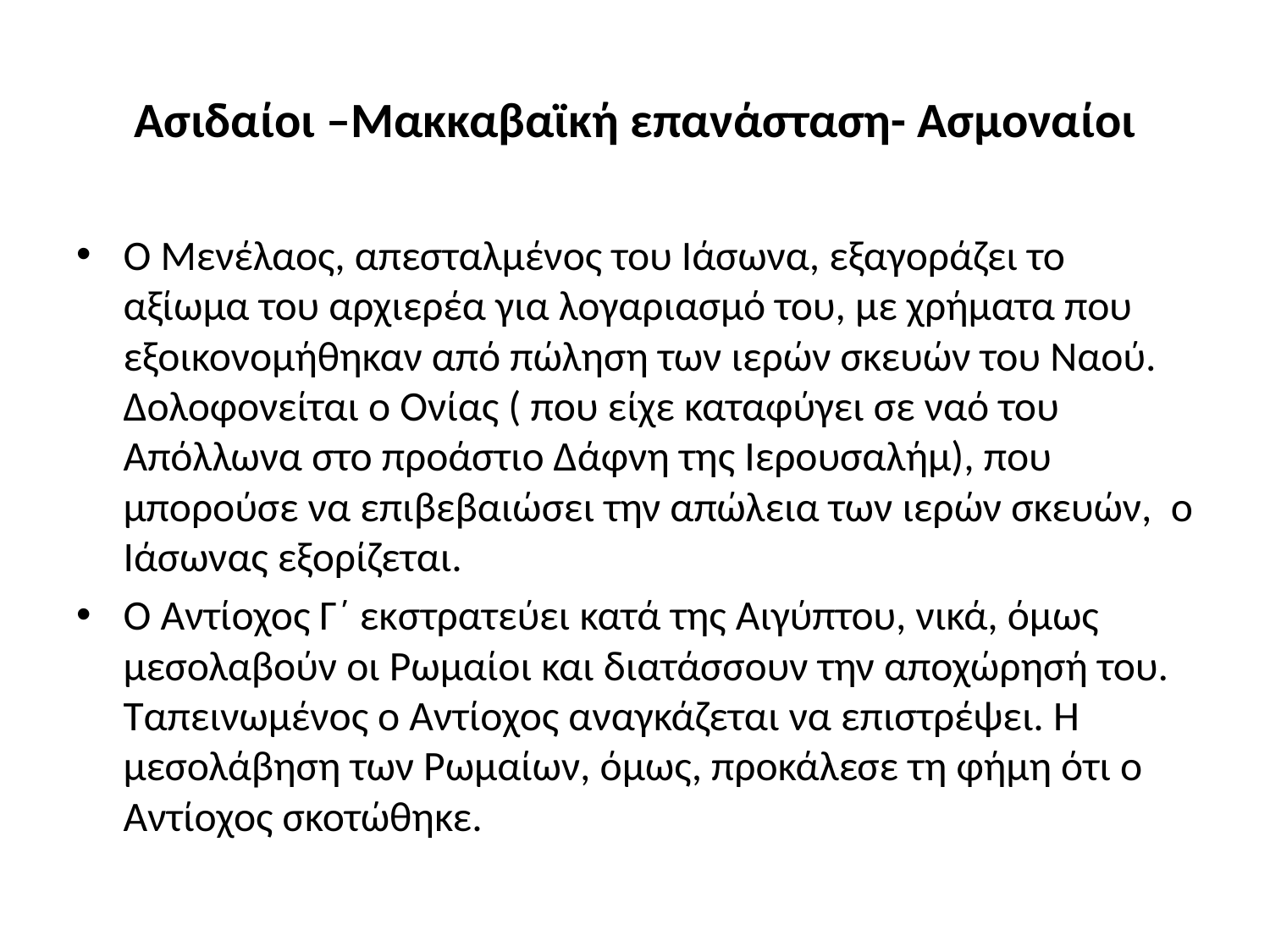

# Ασιδαίοι –Μακκαβαϊκή επανάσταση- Ασμοναίοι
Ο Μενέλαος, απεσταλμένος του Ιάσωνα, εξαγοράζει το αξίωμα του αρχιερέα για λογαριασμό του, με χρήματα που εξοικονομήθηκαν από πώληση των ιερών σκευών του Ναού. Δολοφονείται ο Ονίας ( που είχε καταφύγει σε ναό του Απόλλωνα στο προάστιο Δάφνη της Ιερουσαλήμ), που μπορούσε να επιβεβαιώσει την απώλεια των ιερών σκευών,  ο Ιάσωνας εξορίζεται.
Ο Αντίοχος Γ΄ εκστρατεύει κατά της Αιγύπτου, νικά, όμως μεσολαβούν οι Ρωμαίοι και διατάσσουν την αποχώρησή του. Ταπεινωμένος ο Αντίοχος αναγκάζεται να επιστρέψει. Η μεσολάβηση των Ρωμαίων, όμως, προκάλεσε τη φήμη ότι ο Αντίοχος σκοτώθηκε.